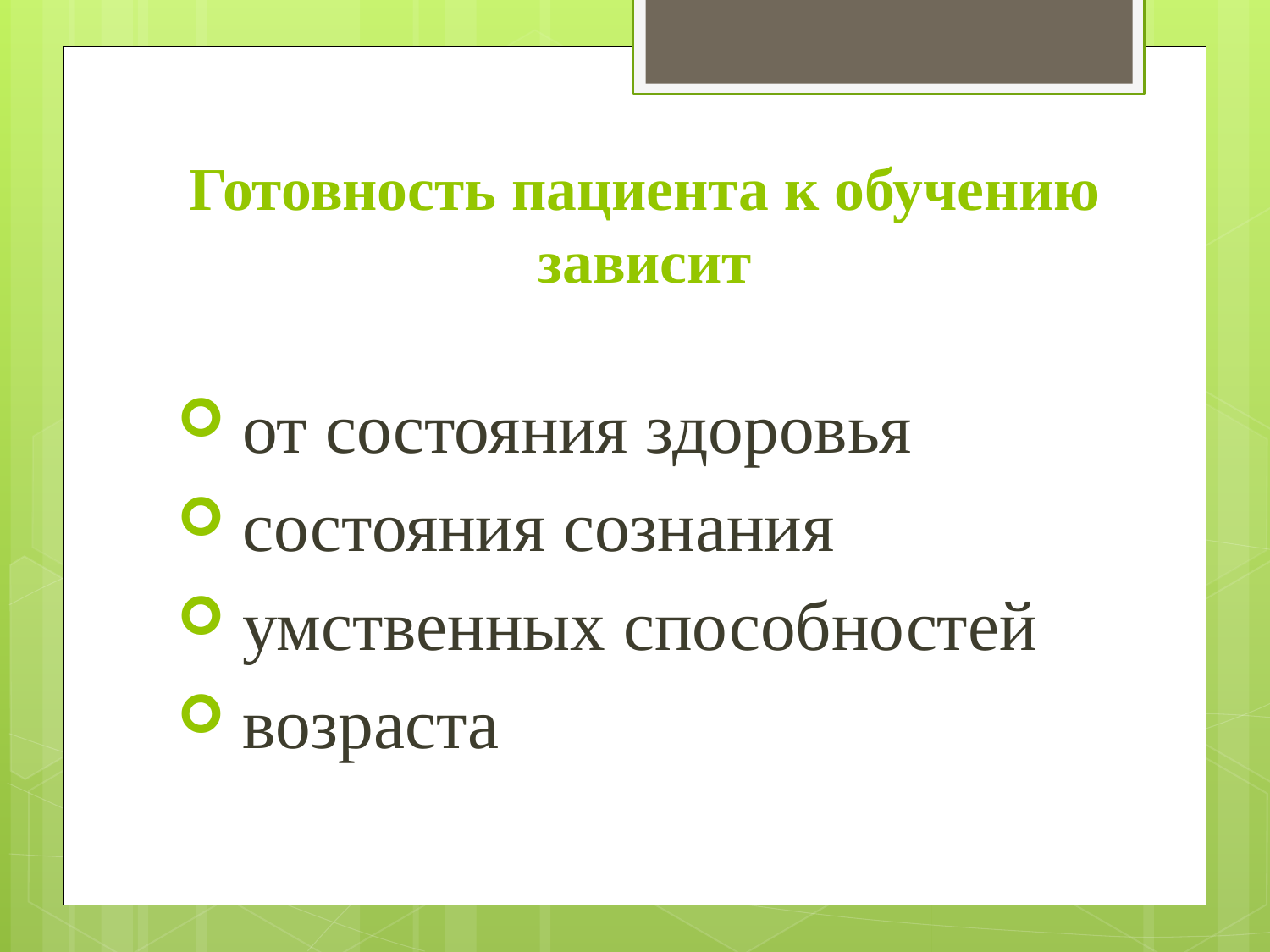

# Готовность пациента к обучению зависит
 от состояния здоровья
 состояния сознания
 умственных способностей
 возраста